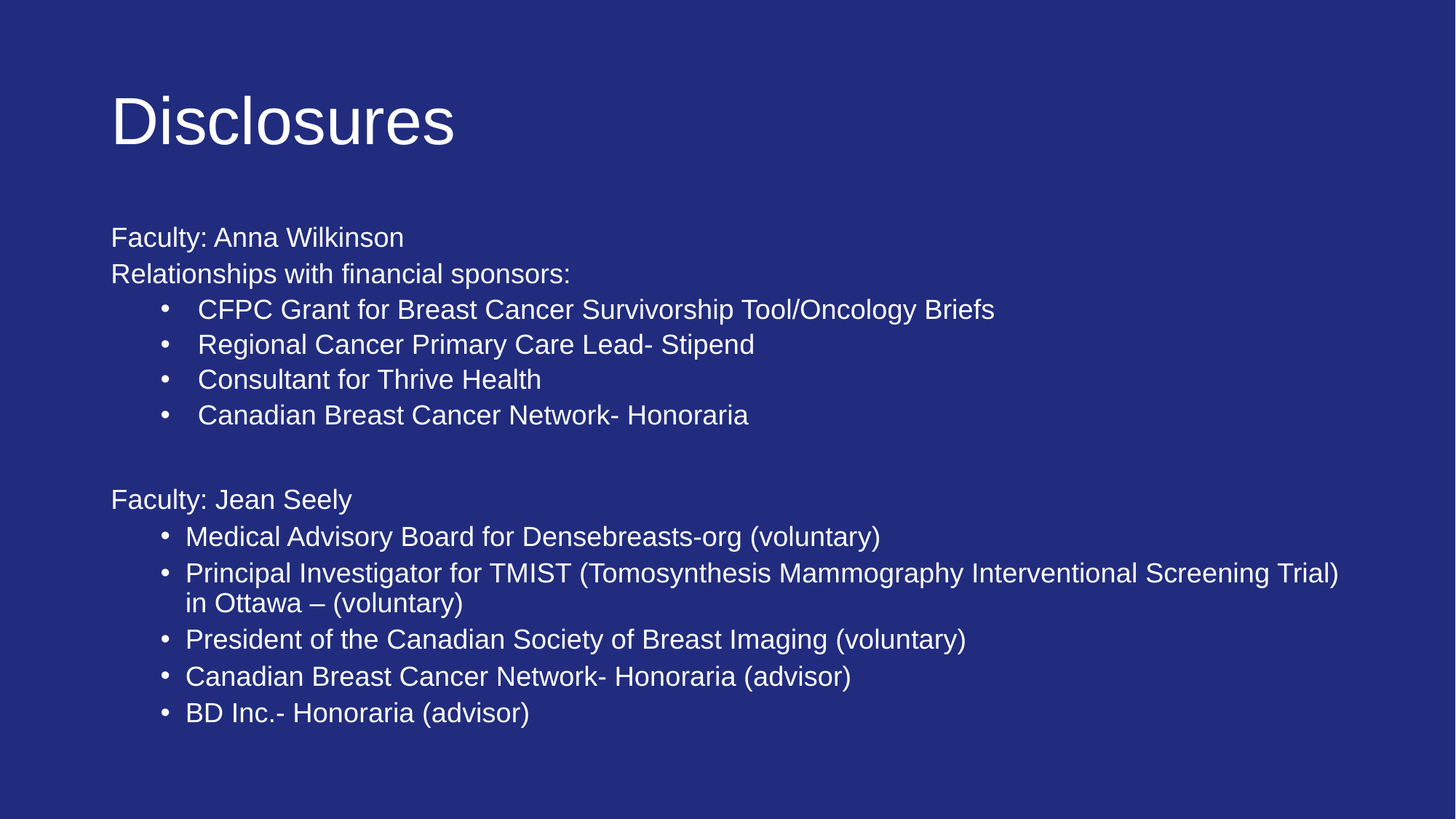

# Disclosures
Faculty: Anna Wilkinson
Relationships with financial sponsors:
CFPC Grant for Breast Cancer Survivorship Tool/Oncology Briefs
Regional Cancer Primary Care Lead- Stipend
Consultant for Thrive Health
Canadian Breast Cancer Network- Honoraria

Faculty: Jean Seely
Medical Advisory Board for Densebreasts-org (voluntary)
Principal Investigator for TMIST (Tomosynthesis Mammography Interventional Screening Trial) in Ottawa – (voluntary)
President of the Canadian Society of Breast Imaging (voluntary)
Canadian Breast Cancer Network- Honoraria (advisor)
BD Inc.- Honoraria (advisor)